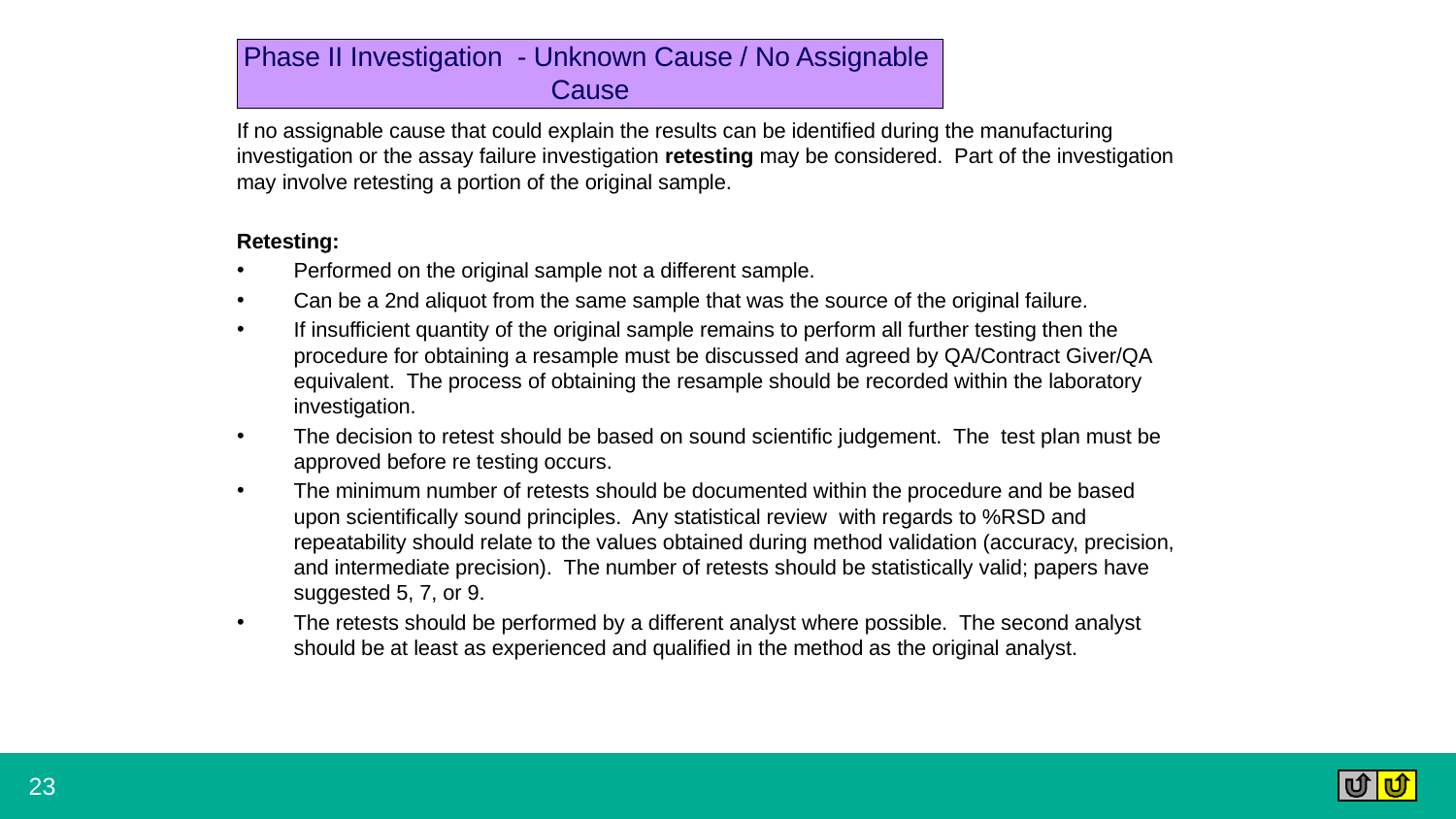

# Phase II Investigation  - Unknown Cause / No Assignable  Cause
If no assignable cause that could explain the results can be identified during the manufacturing investigation or the assay failure investigation retesting may be considered.  Part of the investigation may involve retesting a portion of the original sample.

Retesting:
Performed on the original sample not a different sample.
Can be a 2nd aliquot from the same sample that was the source of the original failure.
If insufficient quantity of the original sample remains to perform all further testing then the procedure for obtaining a resample must be discussed and agreed by QA/Contract Giver/QA equivalent.  The process of obtaining the resample should be recorded within the laboratory investigation.
The decision to retest should be based on sound scientific judgement.  The  test plan must be approved before re testing occurs.
The minimum number of retests should be documented within the procedure and be based upon scientifically sound principles.  Any statistical review  with regards to %RSD and repeatability should relate to the values obtained during method validation (accuracy, precision, and intermediate precision).  The number of retests should be statistically valid; papers have suggested 5, 7, or 9.
The retests should be performed by a different analyst where possible.  The second analyst should be at least as experienced and qualified in the method as the original analyst.